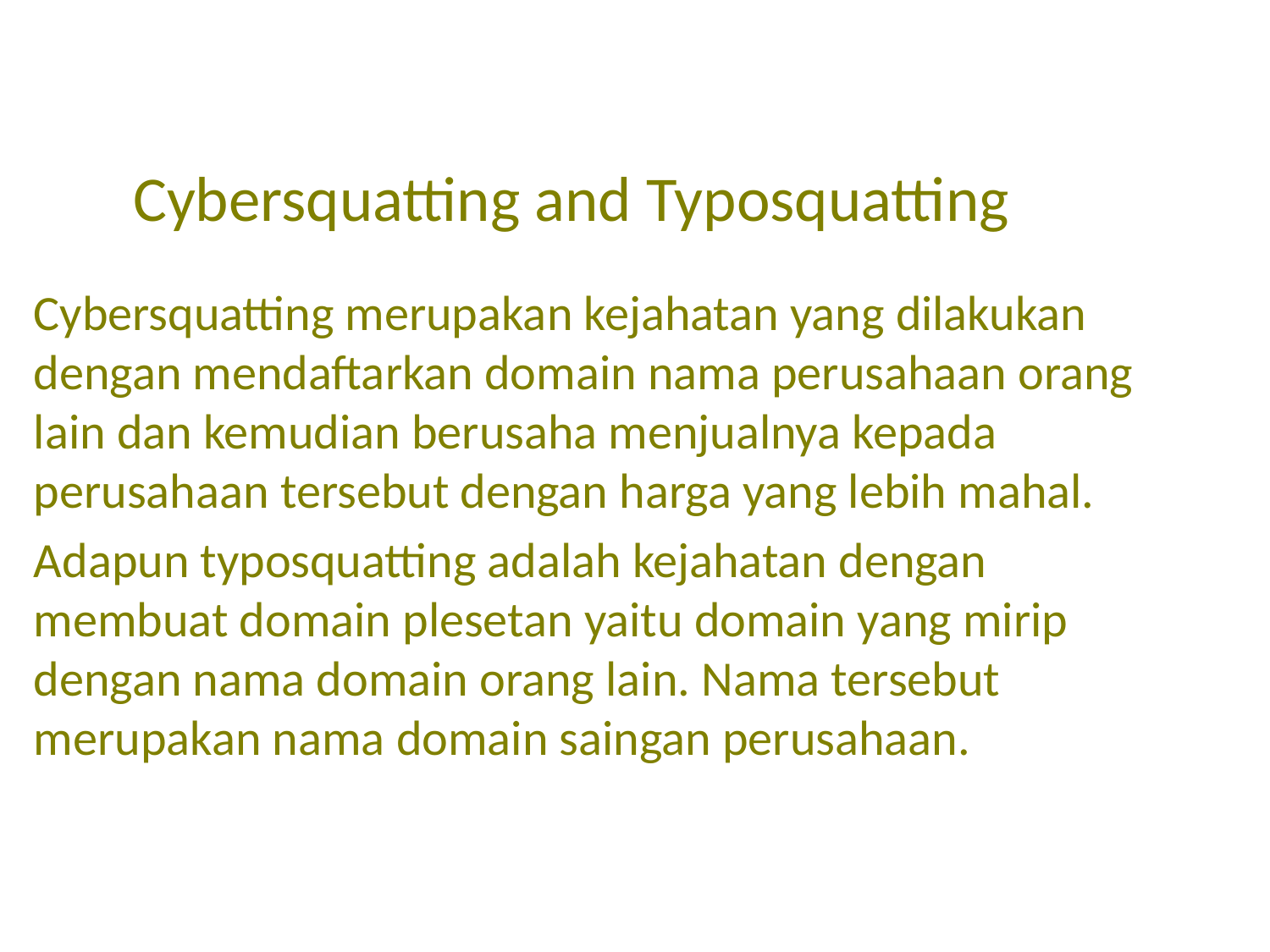

# Cybersquatting and Typosquatting
Cybersquatting merupakan kejahatan yang dilakukan dengan mendaftarkan domain nama perusahaan orang lain dan kemudian berusaha menjualnya kepada perusahaan tersebut dengan harga yang lebih mahal.
Adapun typosquatting adalah kejahatan dengan membuat domain plesetan yaitu domain yang mirip dengan nama domain orang lain. Nama tersebut merupakan nama domain saingan perusahaan.